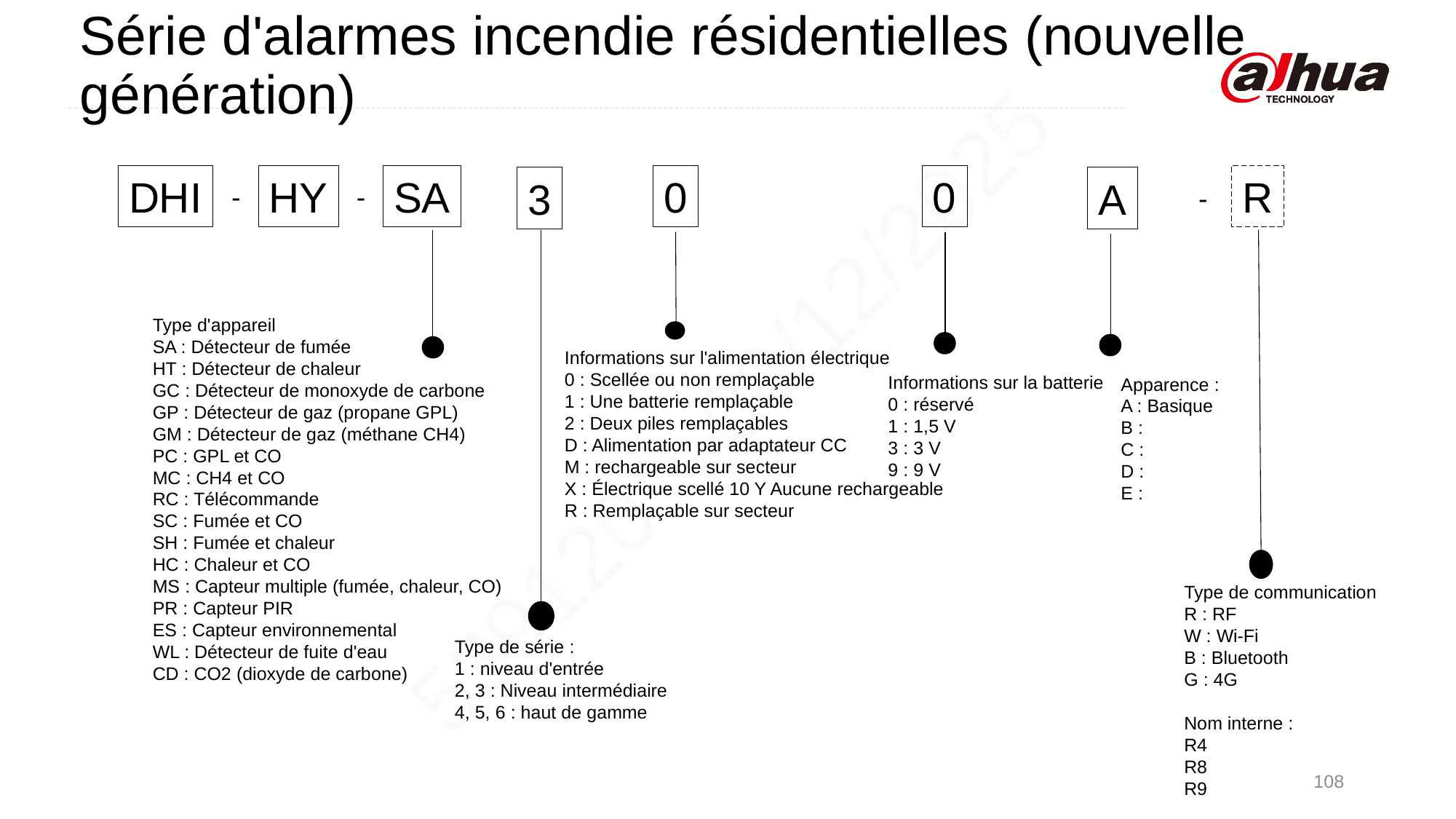

Série d'alarmes incendie résidentielles (nouvelle génération)
DHI
HY
SA
0
0
R
3
A
-
-
-

Type d'appareil
SA : Détecteur de fumée
HT : Détecteur de chaleur
GC : Détecteur de monoxyde de carbone
GP : Détecteur de gaz (propane GPL)
GM : Détecteur de gaz (méthane CH4)
PC : GPL et CO
MC : CH4 et CO
RC : Télécommande
SC : Fumée et CO
SH : Fumée et chaleur
HC : Chaleur et CO
MS : Capteur multiple (fumée, chaleur, CO)
PR : Capteur PIR
ES : Capteur environnemental
WL : Détecteur de fuite d'eau
CD : CO2 (dioxyde de carbone)
Informations sur l'alimentation électrique
0 : Scellée ou non remplaçable
1 : Une batterie remplaçable
2 : Deux piles remplaçables
D : Alimentation par adaptateur CC
M : rechargeable sur secteur
X : Électrique scellé 10 Y Aucune rechargeable
R : Remplaçable sur secteur
Informations sur la batterie
0 : réservé
1 : 1,5 V
3 : 3 V
9 : 9 V

Apparence :
A : Basique
B :
C :
D :
E :

Type de communication
R : RF
W : Wi-Fi
B : Bluetooth
G : 4G

Nom interne :
R4
R8
R9
Type de série :
1 : niveau d'entrée
2, 3 : Niveau intermédiaire
4, 5, 6 : haut de gamme

108